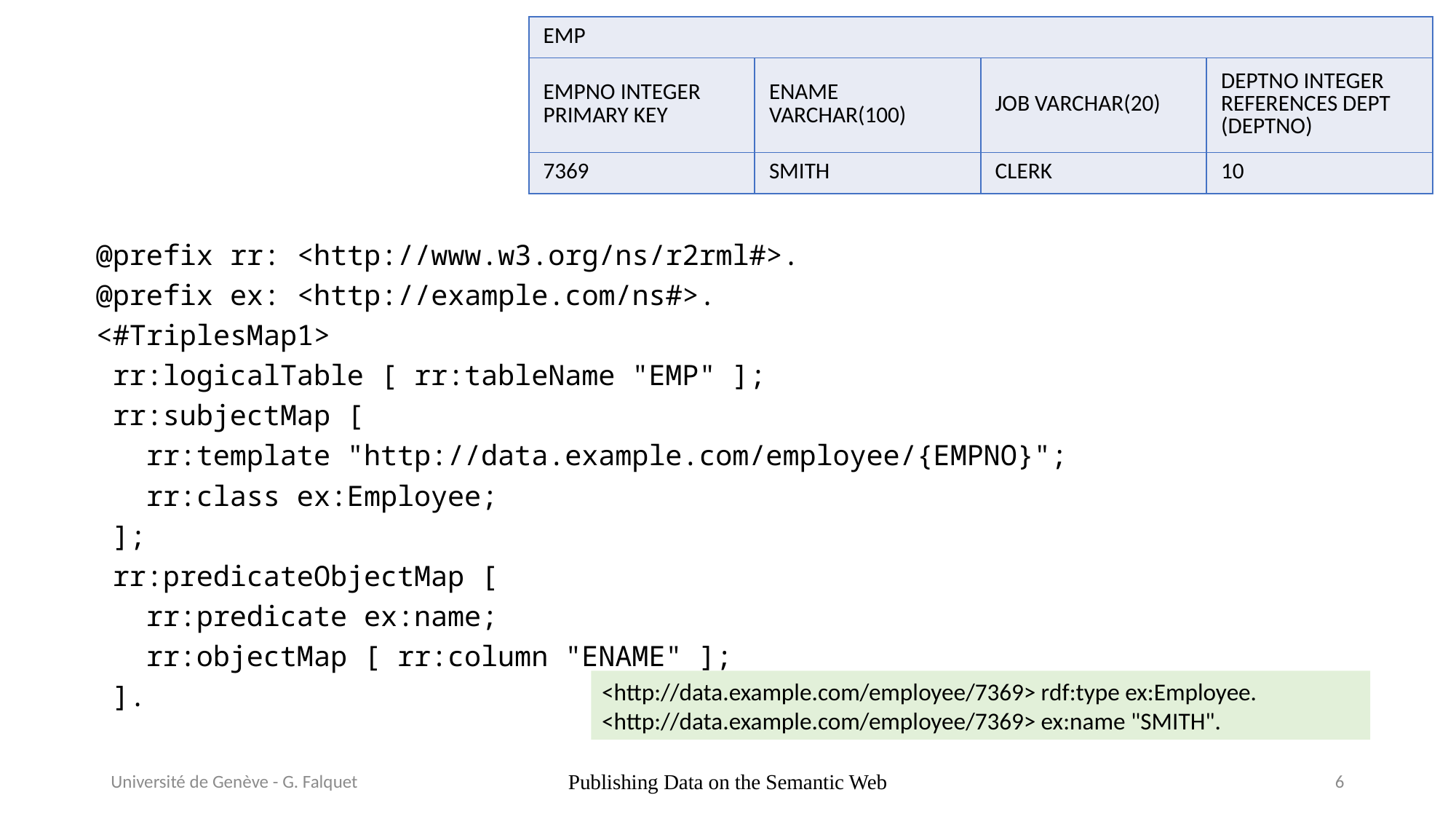

| EMP |  |  |  |
| --- | --- | --- | --- |
| EMPNO INTEGER PRIMARY KEY | ENAME VARCHAR(100) | JOB VARCHAR(20) | DEPTNO INTEGER REFERENCES DEPT (DEPTNO) |
| 7369 | SMITH | CLERK | 10 |
@prefix rr: <http://www.w3.org/ns/r2rml#>.
@prefix ex: <http://example.com/ns#>.
<#TriplesMap1>
 rr:logicalTable [ rr:tableName "EMP" ];
 rr:subjectMap [
   rr:template "http://data.example.com/employee/{EMPNO}";
   rr:class ex:Employee;
 ];
 rr:predicateObjectMap [
   rr:predicate ex:name;
   rr:objectMap [ rr:column "ENAME" ];
 ].
<http://data.example.com/employee/7369> rdf:type ex:Employee. <http://data.example.com/employee/7369> ex:name "SMITH".
Université de Genève - G. Falquet
Publishing Data on the Semantic Web
6